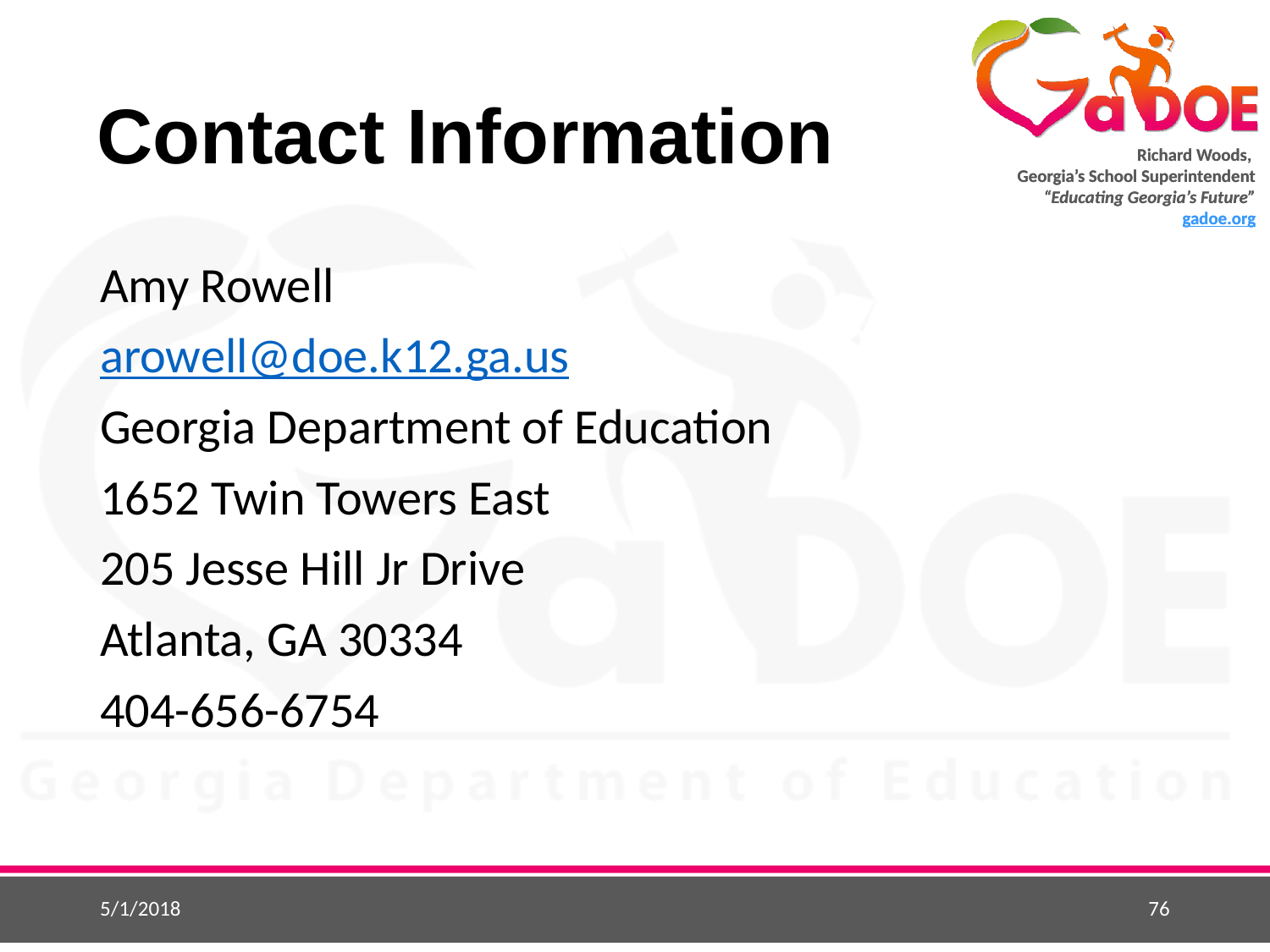

# Contact Information
Amy Rowell
arowell@doe.k12.ga.us
Georgia Department of Education
1652 Twin Towers East
205 Jesse Hill Jr Drive
Atlanta, GA 30334
404-656-6754
5/1/2018
76